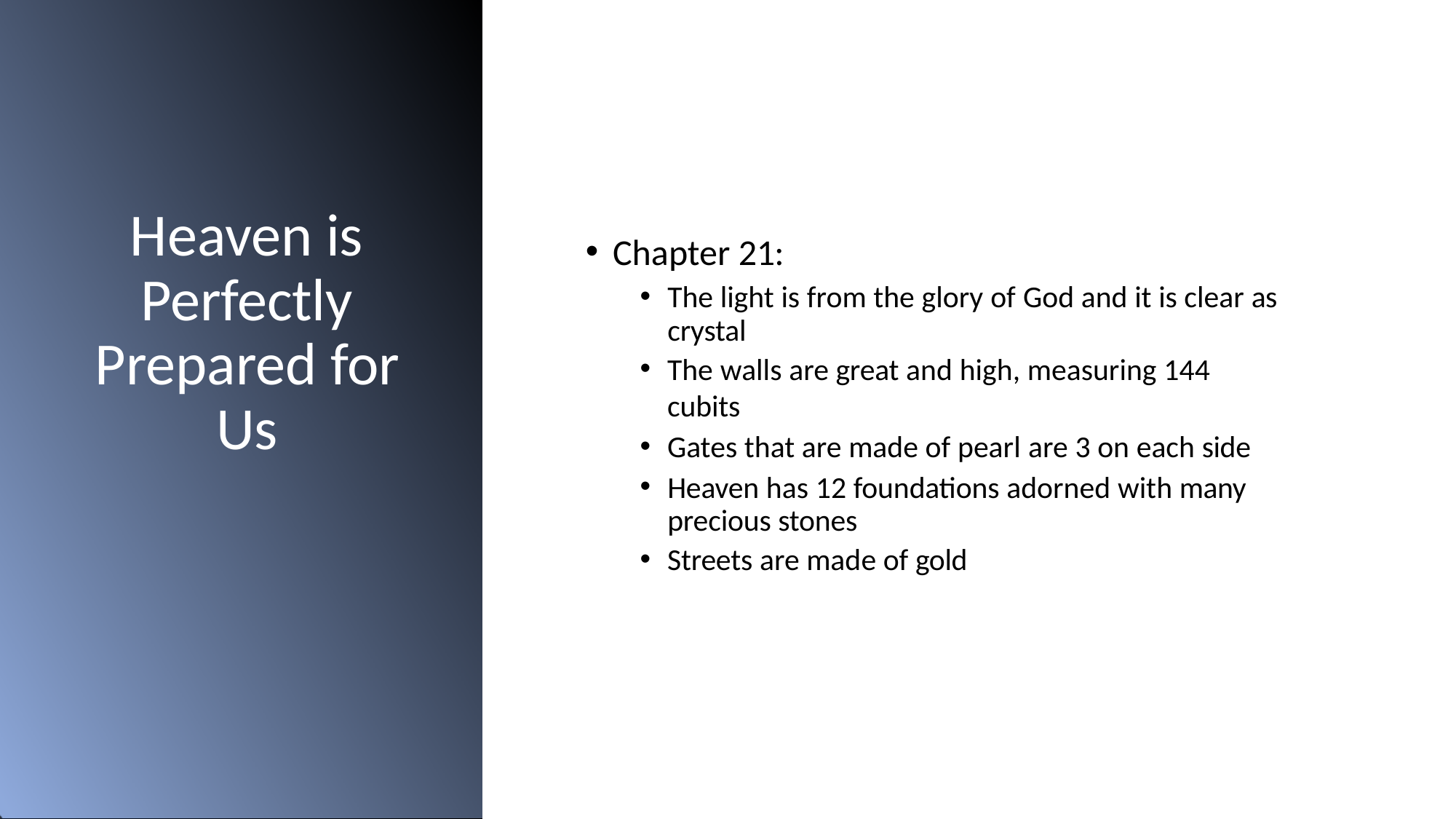

# Heaven is Perfectly Prepared for Us
Chapter 21:
The light is from the glory of God and it is clear as crystal
The walls are great and high, measuring 144 cubits
Gates that are made of pearl are 3 on each side
Heaven has 12 foundations adorned with many precious stones
Streets are made of gold